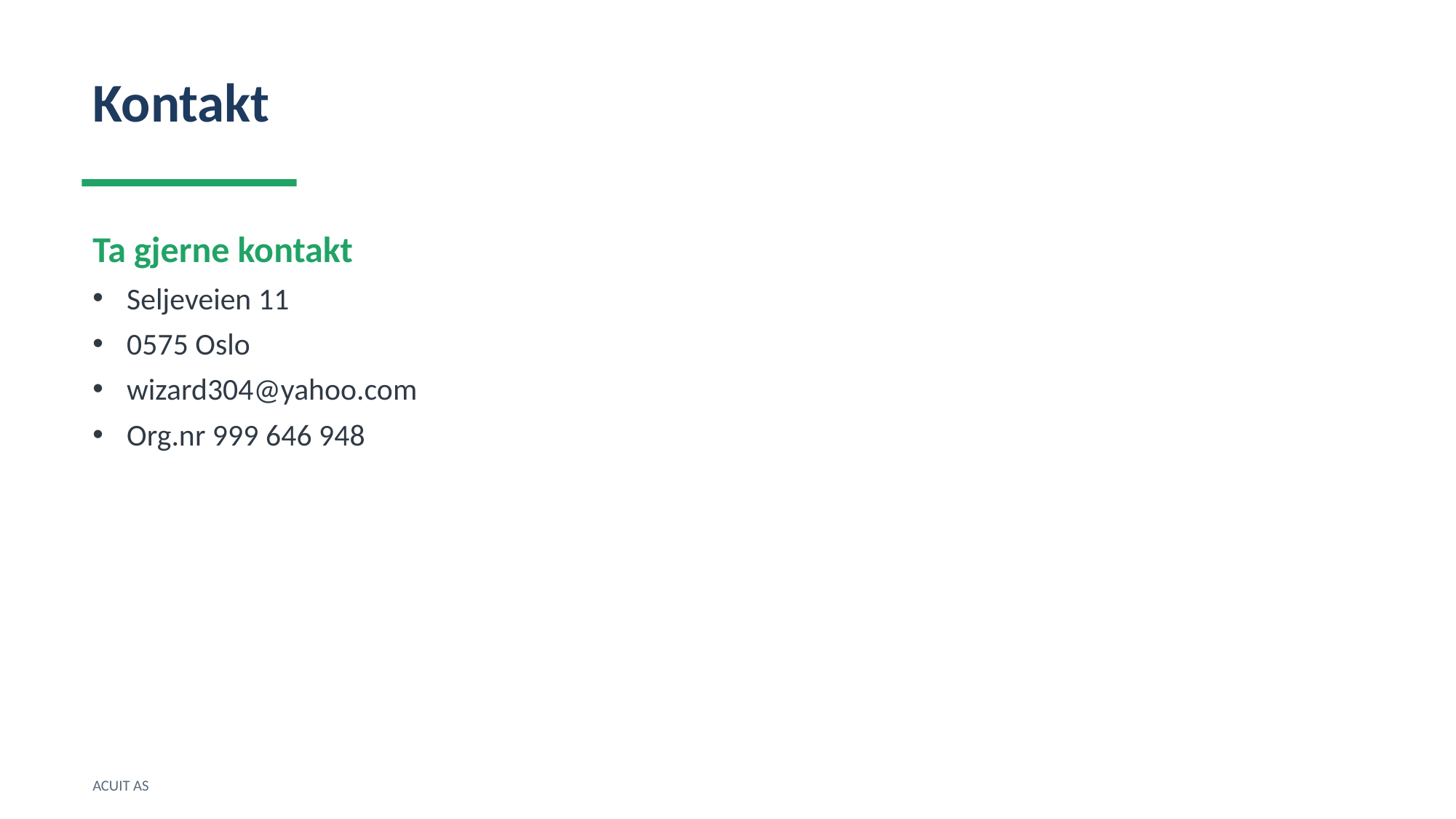

Kontakt

Ta gjerne kontakt
Seljeveien 11
0575 Oslo
wizard304@yahoo.com
Org.nr 999 646 948
ACUIT AS